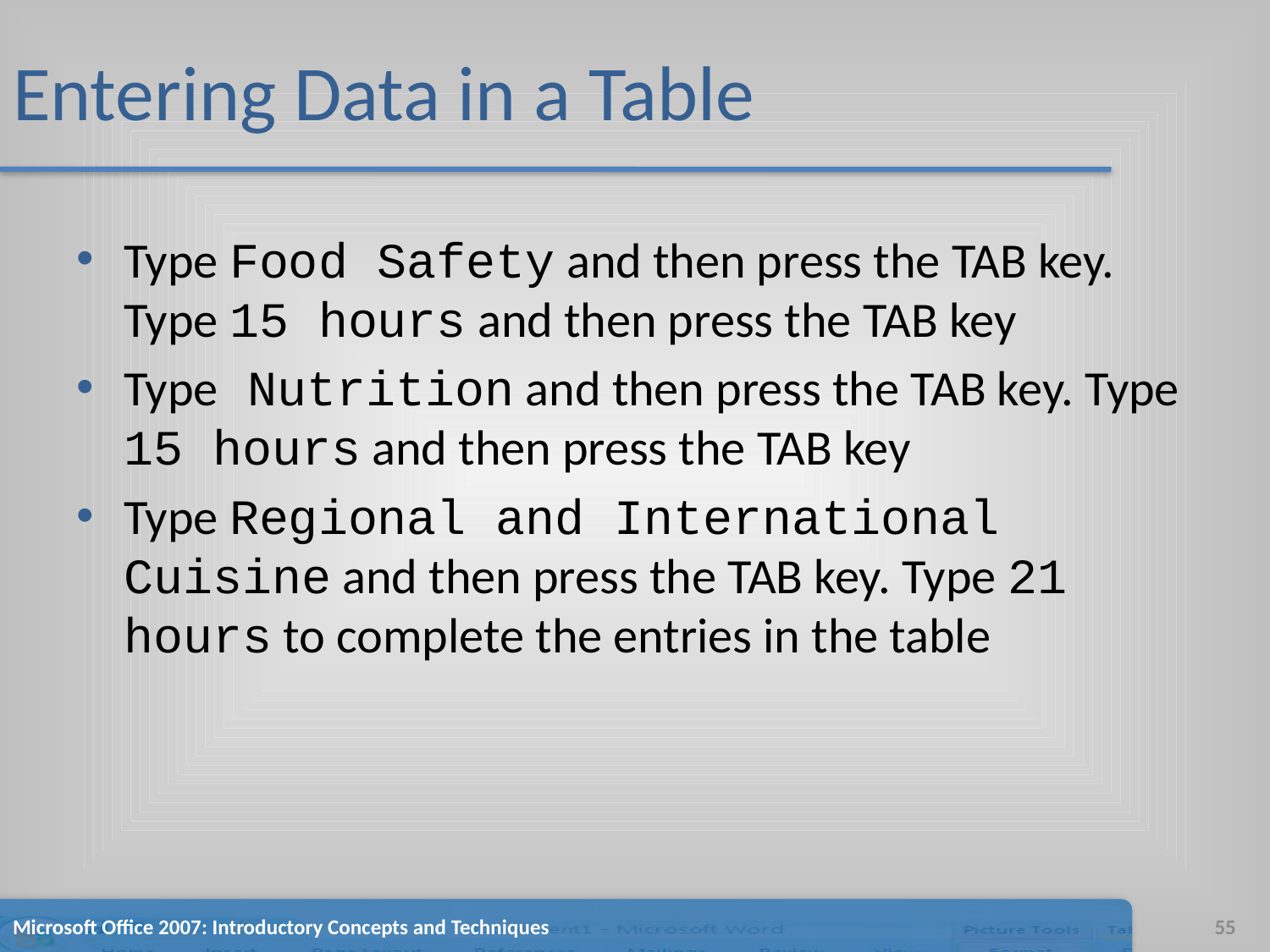

# Entering Data in a Table
Type Food Safety and then press the TAB key. Type 15 hours and then press the TAB key
Type Nutrition and then press the TAB key. Type 15 hours and then press the TAB key
Type Regional and International Cuisine and then press the TAB key. Type 21 hours to complete the entries in the table
Microsoft Office 2007: Introductory Concepts and Techniques
55